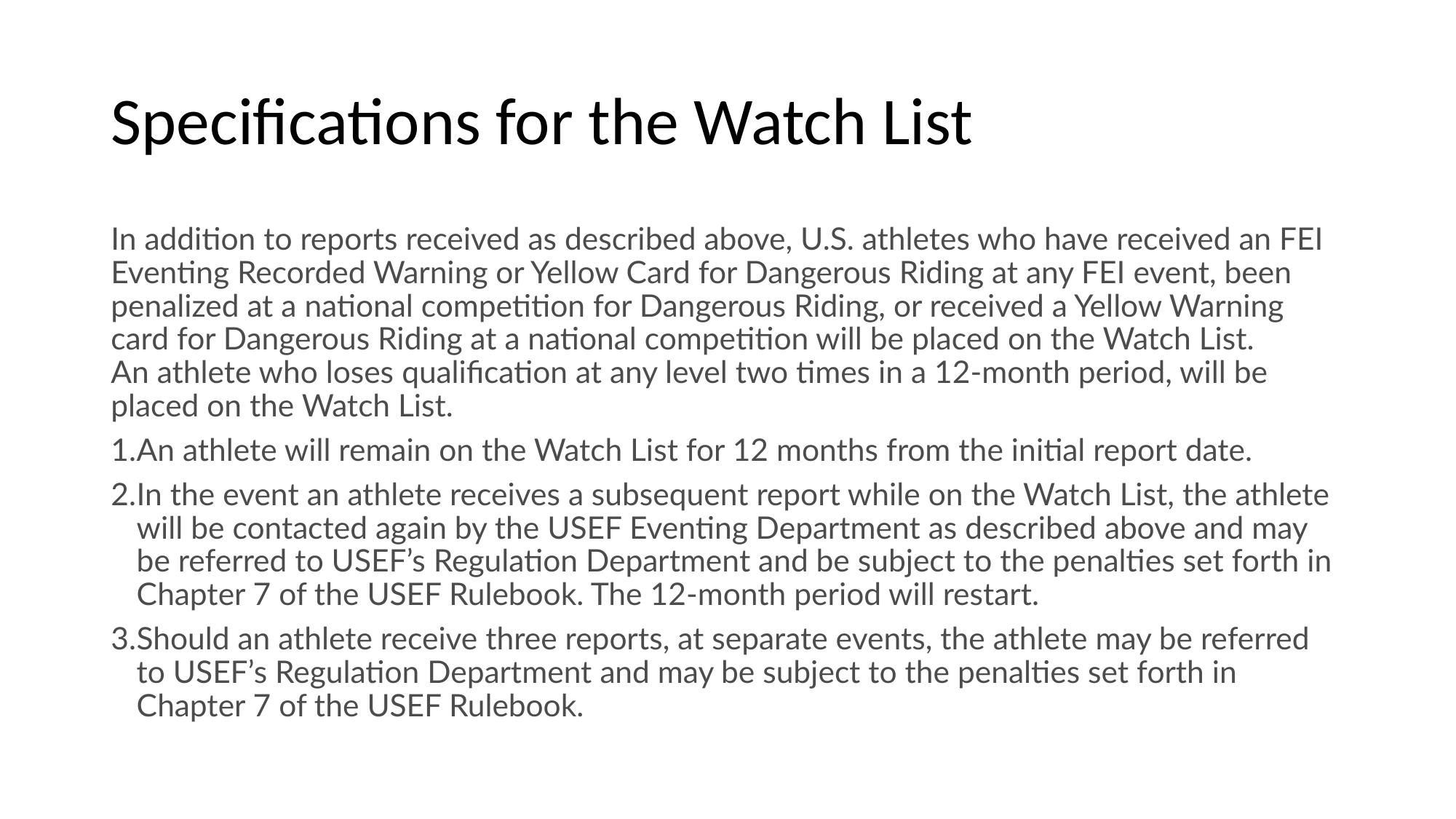

# Specifications for the Watch List
In addition to reports received as described above, U.S. athletes who have received an FEI Eventing Recorded Warning or Yellow Card for Dangerous Riding at any FEI event, been penalized at a national competition for Dangerous Riding, or received a Yellow Warning card for Dangerous Riding at a national competition will be placed on the Watch List. An athlete who loses qualification at any level two times in a 12-month period, will be placed on the Watch List.
An athlete will remain on the Watch List for 12 months from the initial report date.
In the event an athlete receives a subsequent report while on the Watch List, the athlete will be contacted again by the USEF Eventing Department as described above and may be referred to USEF’s Regulation Department and be subject to the penalties set forth in Chapter 7 of the USEF Rulebook. The 12-month period will restart.
Should an athlete receive three reports, at separate events, the athlete may be referred to USEF’s Regulation Department and may be subject to the penalties set forth in Chapter 7 of the USEF Rulebook.